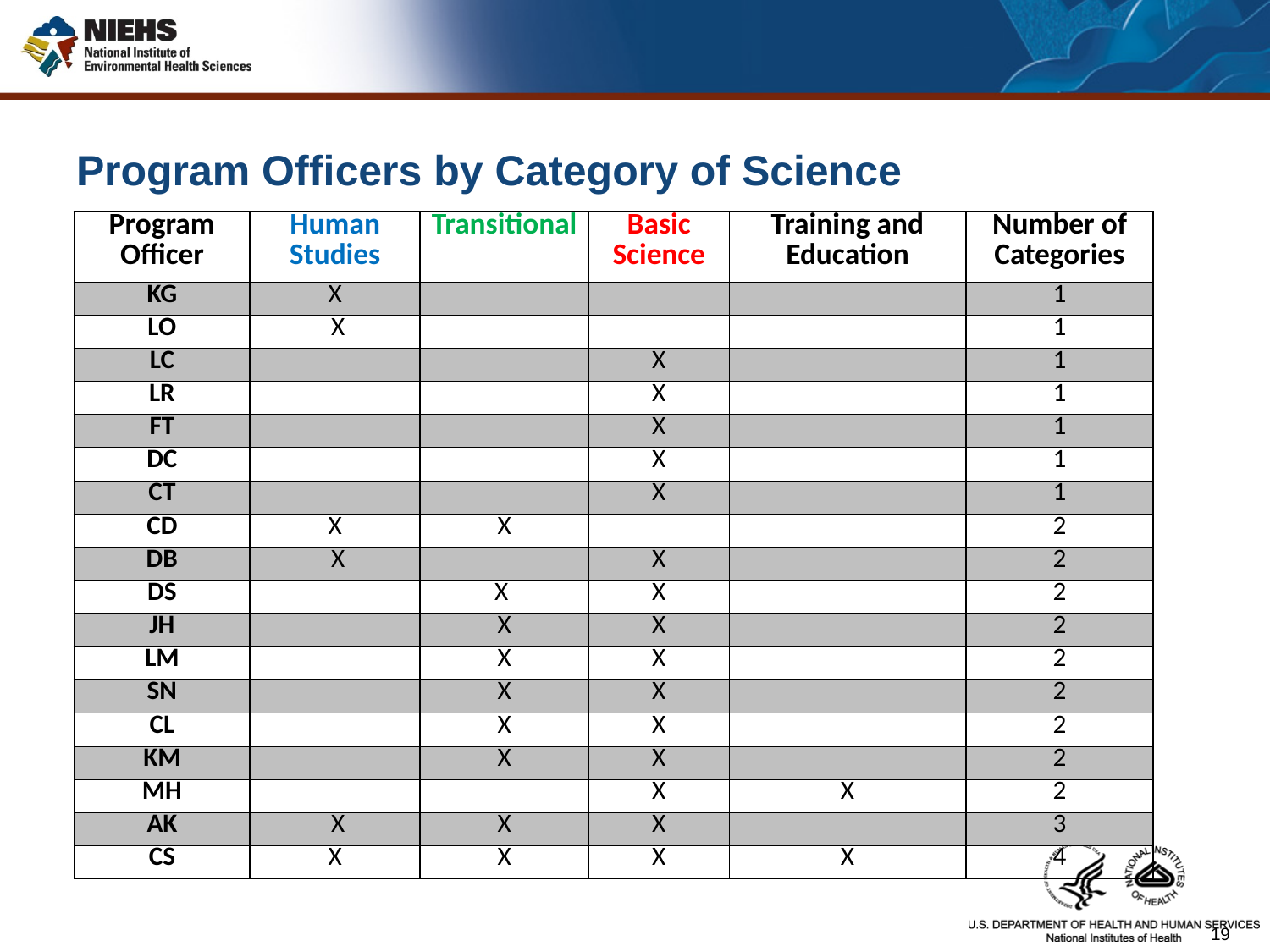

# Program Officers by Category of Science
| Program Officer | Human Studies | Transitional | Basic Science | Training and Education | Number of Categories |
| --- | --- | --- | --- | --- | --- |
| KG | X |  |  |  | 1 |
| LO | X |  |  |  | 1 |
| LC |  |  | X |  | 1 |
| LR |  |  | X |  | 1 |
| FT |  |  | X |  | 1 |
| DC |  |  | X |  | 1 |
| CT |  |  | X |  | 1 |
| CD | X | X |  |  | 2 |
| DB | X |  | X |  | 2 |
| DS |  | X | X |  | 2 |
| JH |  | X | X |  | 2 |
| LM |  | X | X |  | 2 |
| SN |  | X | X |  | 2 |
| CL |  | X | X |  | 2 |
| KM |  | X | X |  | 2 |
| MH |  |  | X | X | 2 |
| AK | X | X | X |  | 3 |
| CS | X | X | X | X | 4 |

19